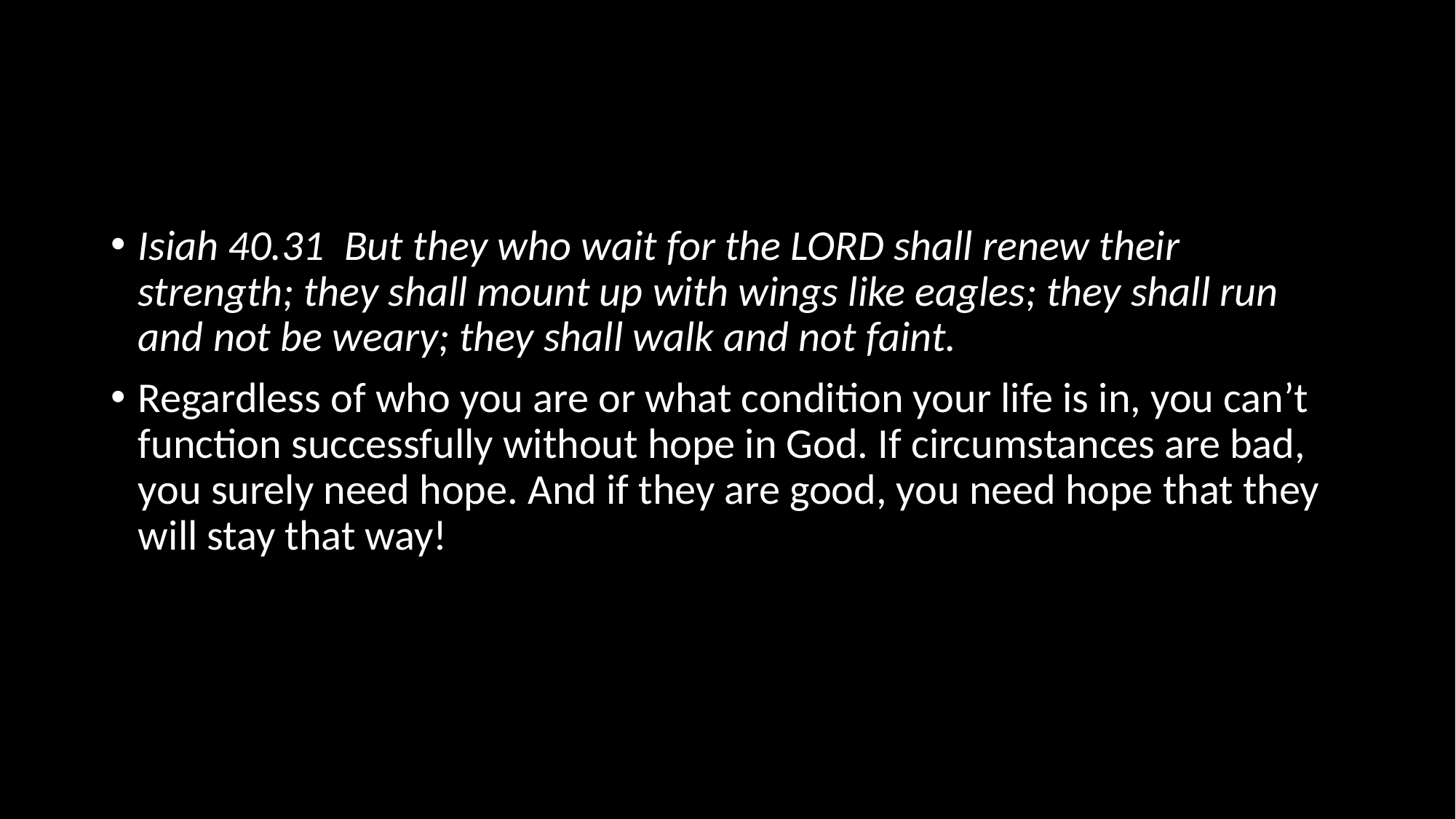

#
Isiah 40.31  But they who wait for the LORD shall renew their strength; they shall mount up with wings like eagles; they shall run and not be weary; they shall walk and not faint.
Regardless of who you are or what condition your life is in, you can’t function successfully without hope in God. If circumstances are bad, you surely need hope. And if they are good, you need hope that they will stay that way!